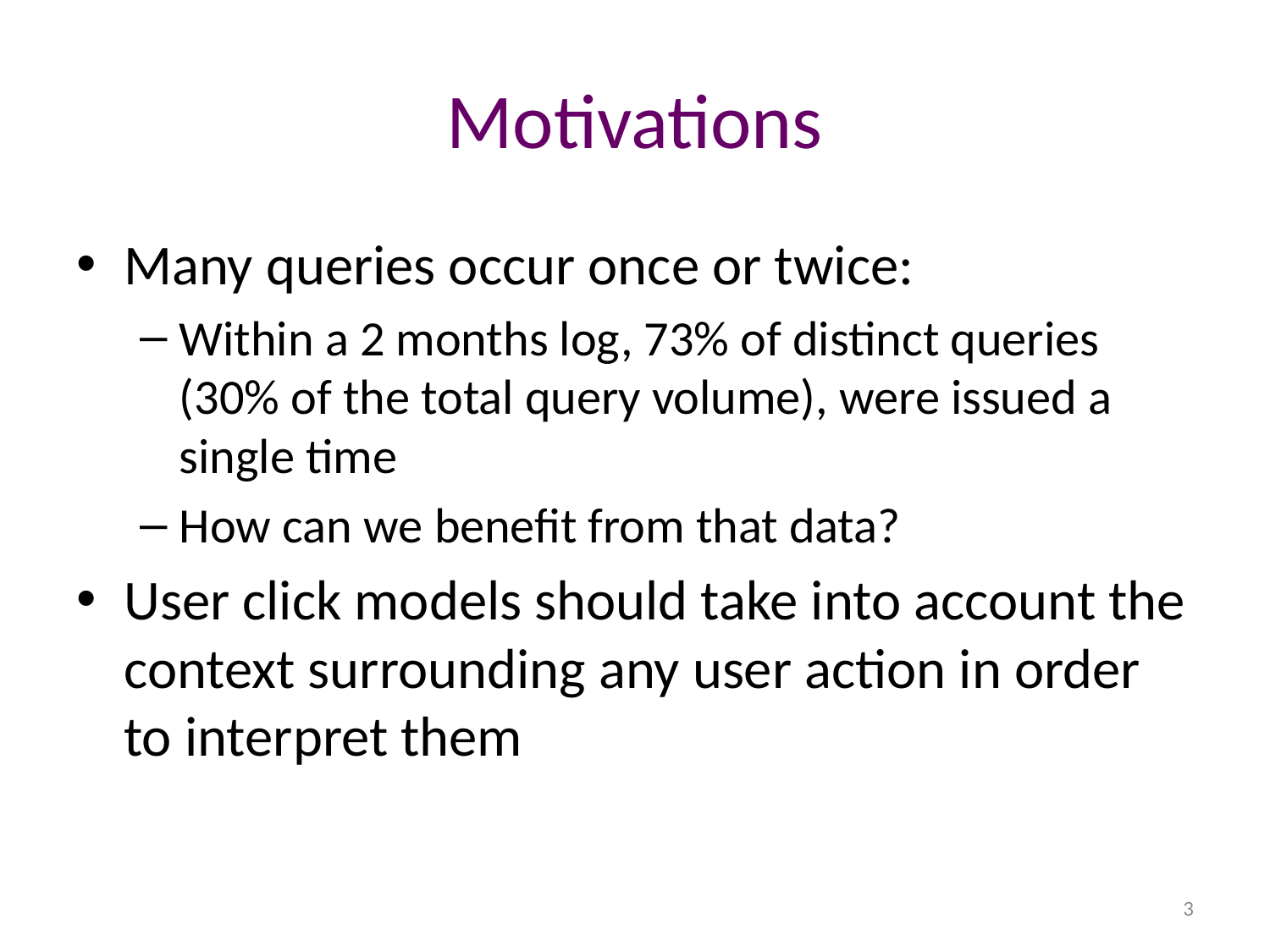

# Motivations
Many queries occur once or twice:
Within a 2 months log, 73% of distinct queries (30% of the total query volume), were issued a single time
How can we benefit from that data?
User click models should take into account the context surrounding any user action in order to interpret them
3